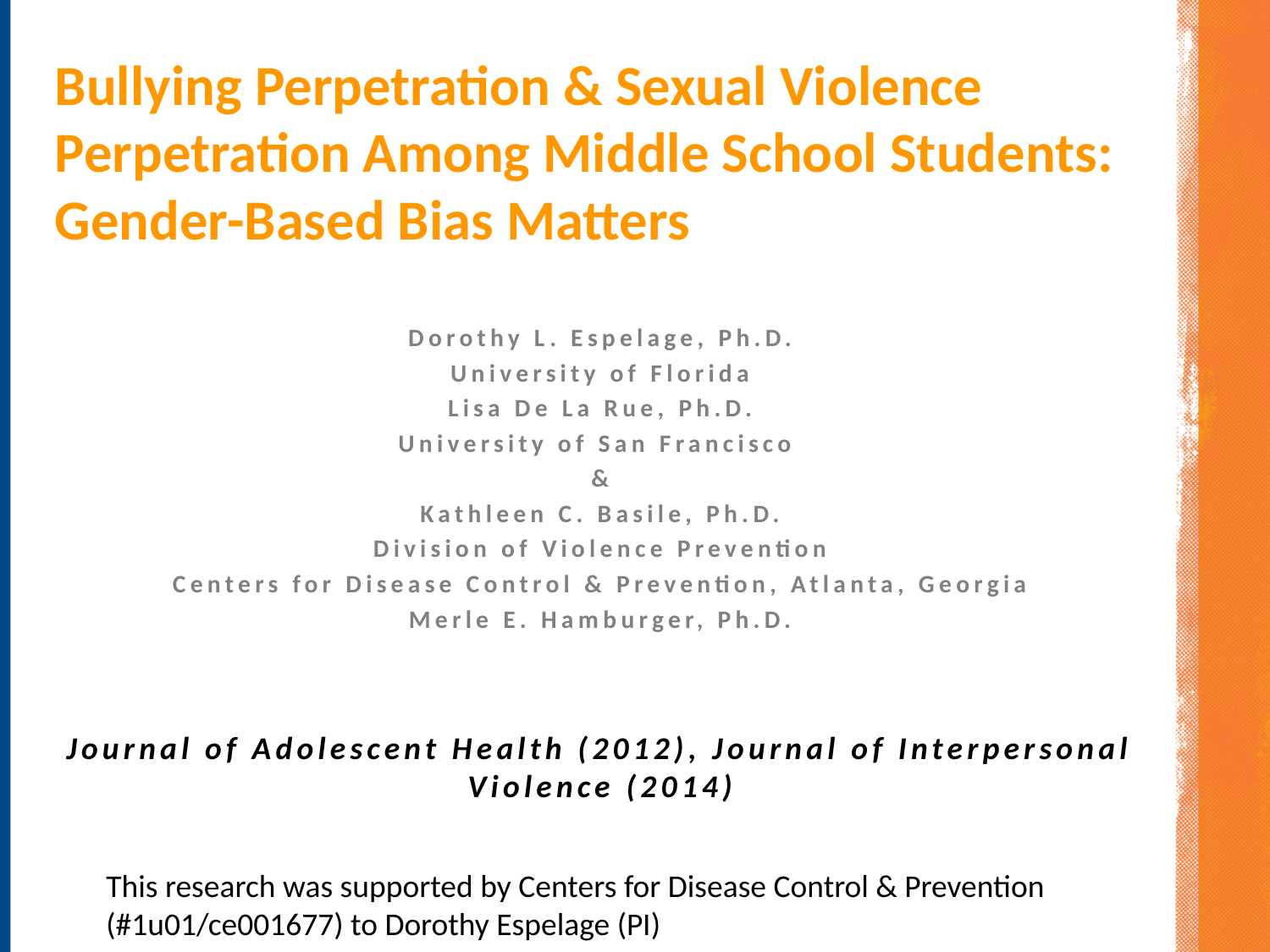

# Bullying Perpetration & Sexual Violence Perpetration Among Middle School Students: Gender-Based Bias Matters
Dorothy L. Espelage, Ph.D.
University of Florida
Lisa De La Rue, Ph.D.
University of San Francisco
&
Kathleen C. Basile, Ph.D.
Division of Violence Prevention
Centers for Disease Control & Prevention, Atlanta, Georgia
Merle E. Hamburger, Ph.D.

Journal of Adolescent Health (2012), Journal of Interpersonal Violence (2014)
This research was supported by Centers for Disease Control & Prevention
(#1u01/ce001677) to Dorothy Espelage (PI)